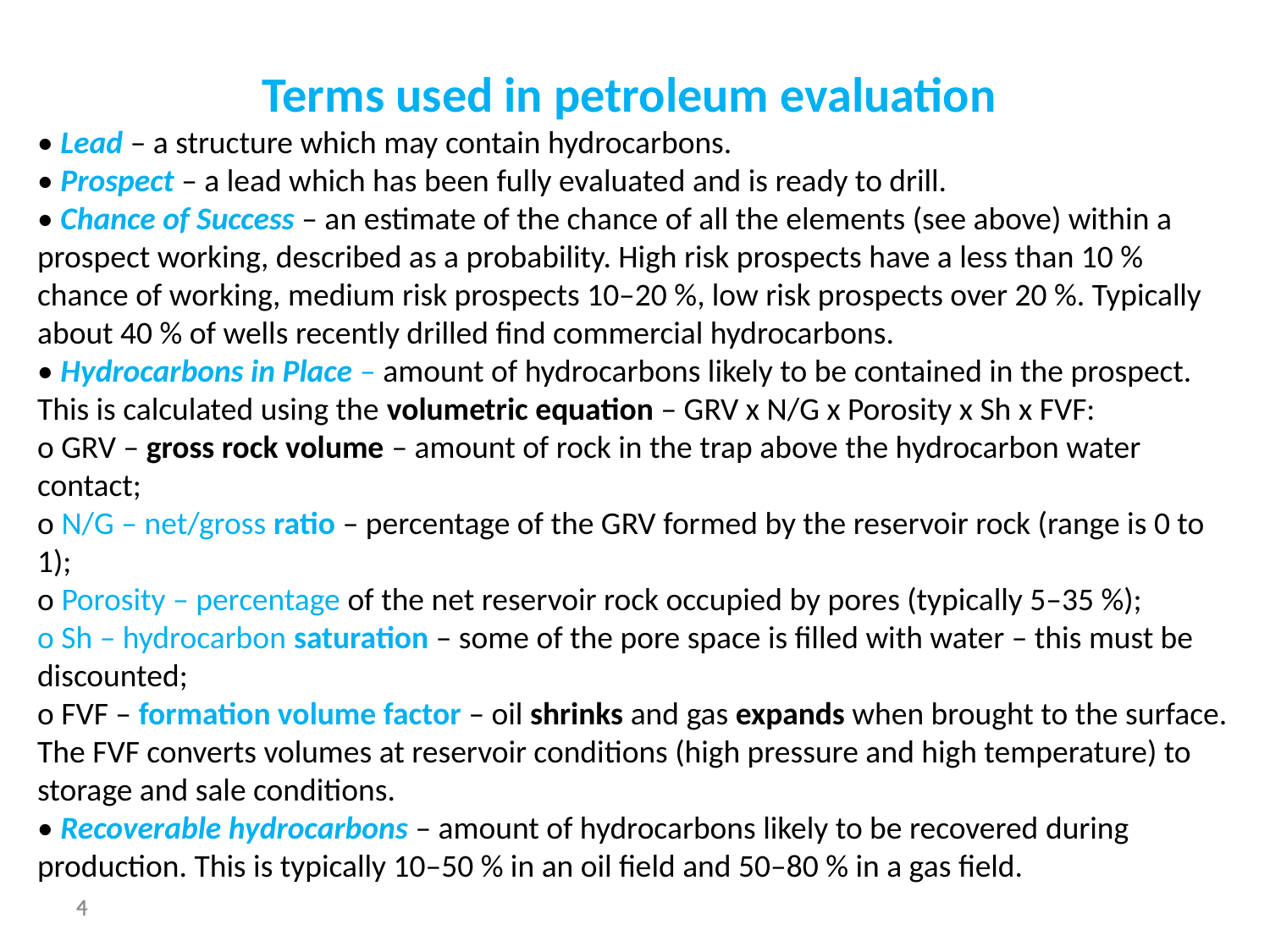

Terms used in petroleum evaluation
• Lead – a structure which may contain hydrocarbons.
• Prospect – a lead which has been fully evaluated and is ready to drill.
• Chance of Success – an estimate of the chance of all the elements (see above) within a prospect working, described as a probability. High risk prospects have a less than 10 % chance of working, medium risk prospects 10–20 %, low risk prospects over 20 %. Typically about 40 % of wells recently drilled find commercial hydrocarbons.
• Hydrocarbons in Place – amount of hydrocarbons likely to be contained in the prospect. This is calculated using the volumetric equation – GRV x N/G x Porosity x Sh x FVF:
o GRV – gross rock volume – amount of rock in the trap above the hydrocarbon water contact;
o N/G – net/gross ratio – percentage of the GRV formed by the reservoir rock (range is 0 to 1);
o Porosity – percentage of the net reservoir rock occupied by pores (typically 5–35 %);
o Sh – hydrocarbon saturation – some of the pore space is filled with water – this must be discounted;
o FVF – formation volume factor – oil shrinks and gas expands when brought to the surface. The FVF converts volumes at reservoir conditions (high pressure and high temperature) to storage and sale conditions.
• Recoverable hydrocarbons – amount of hydrocarbons likely to be recovered during production. This is typically 10–50 % in an oil field and 50–80 % in a gas field.
4